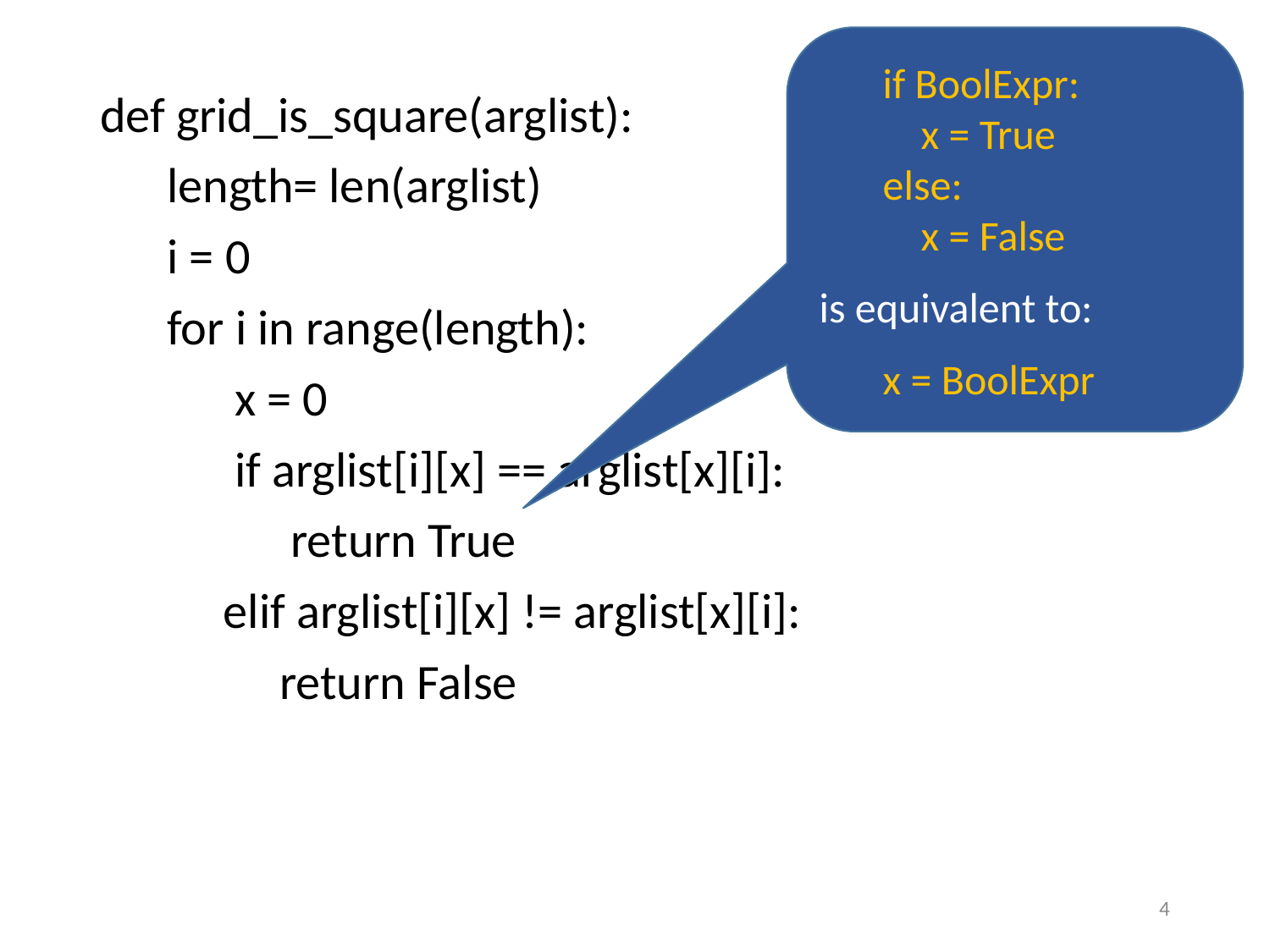

if BoolExpr:
    x = True
else:
    x = False

is equivalent to:

x = BoolExpr
def grid_is_square(arglist):
      length= len(arglist)
      i = 0
      for i in range(length):
            x = 0
            if arglist[i][x] == arglist[x][i]:
                 return True
           elif arglist[i][x] != arglist[x][i]:
                return False

4